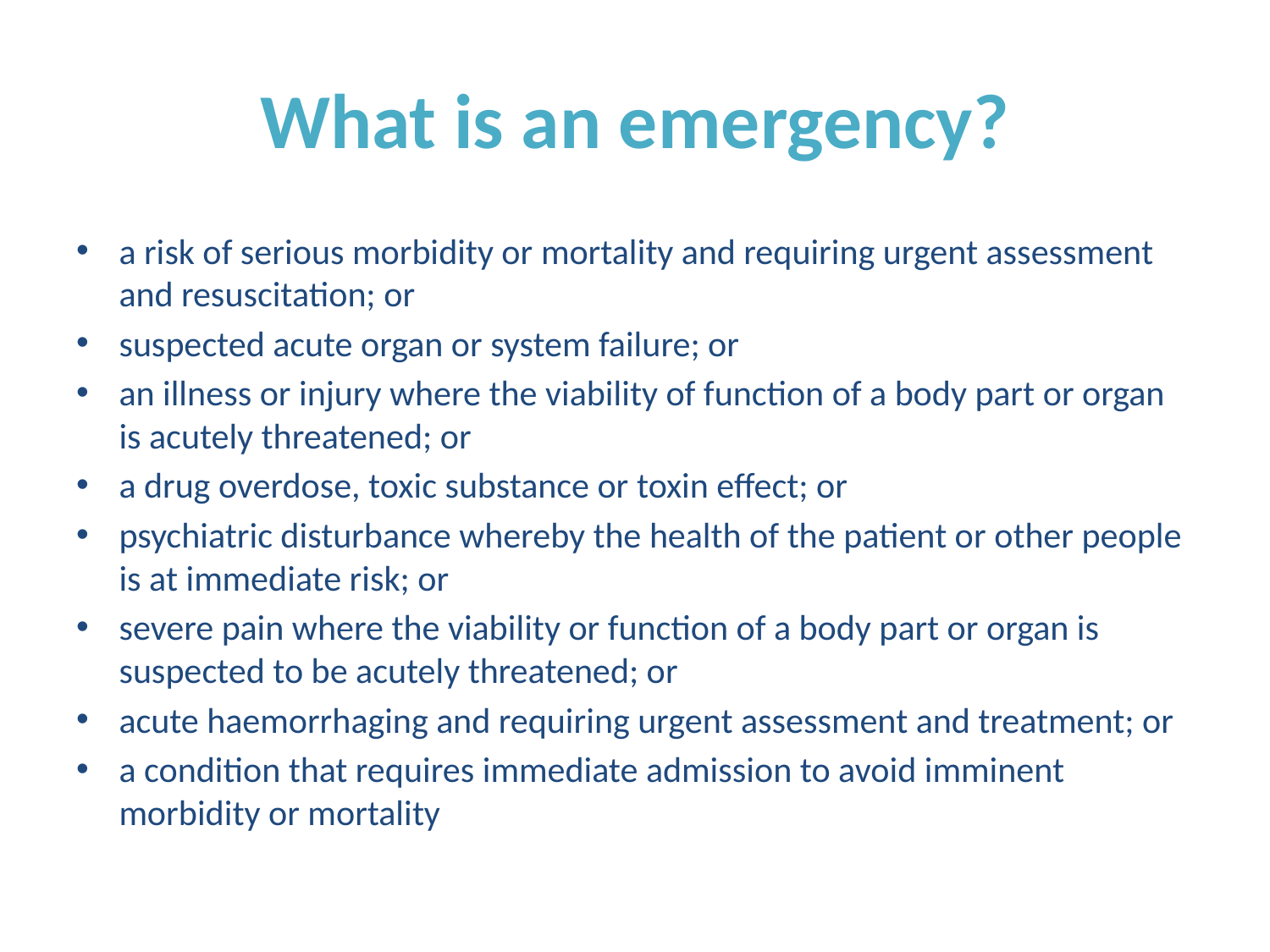

# What is an emergency?
a risk of serious morbidity or mortality and requiring urgent assessment and resuscitation; or
suspected acute organ or system failure; or
an illness or injury where the viability of function of a body part or organ is acutely threatened; or
a drug overdose, toxic substance or toxin effect; or
psychiatric disturbance whereby the health of the patient or other people is at immediate risk; or
severe pain where the viability or function of a body part or organ is suspected to be acutely threatened; or
acute haemorrhaging and requiring urgent assessment and treatment; or
a condition that requires immediate admission to avoid imminent morbidity or mortality